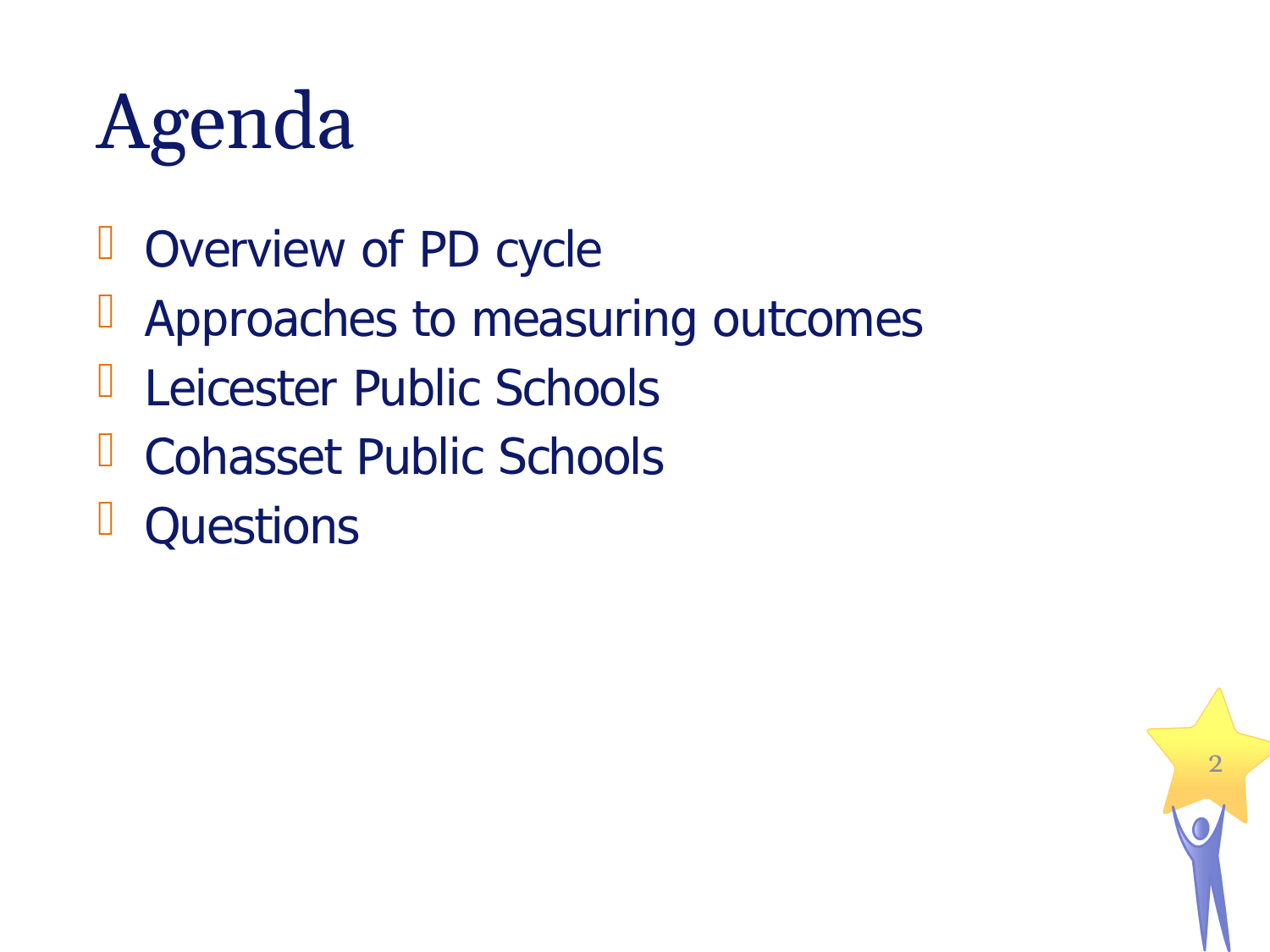

# Agenda
Overview of PD cycle
Approaches to measuring outcomes
Leicester Public Schools
Cohasset Public Schools
Questions
2